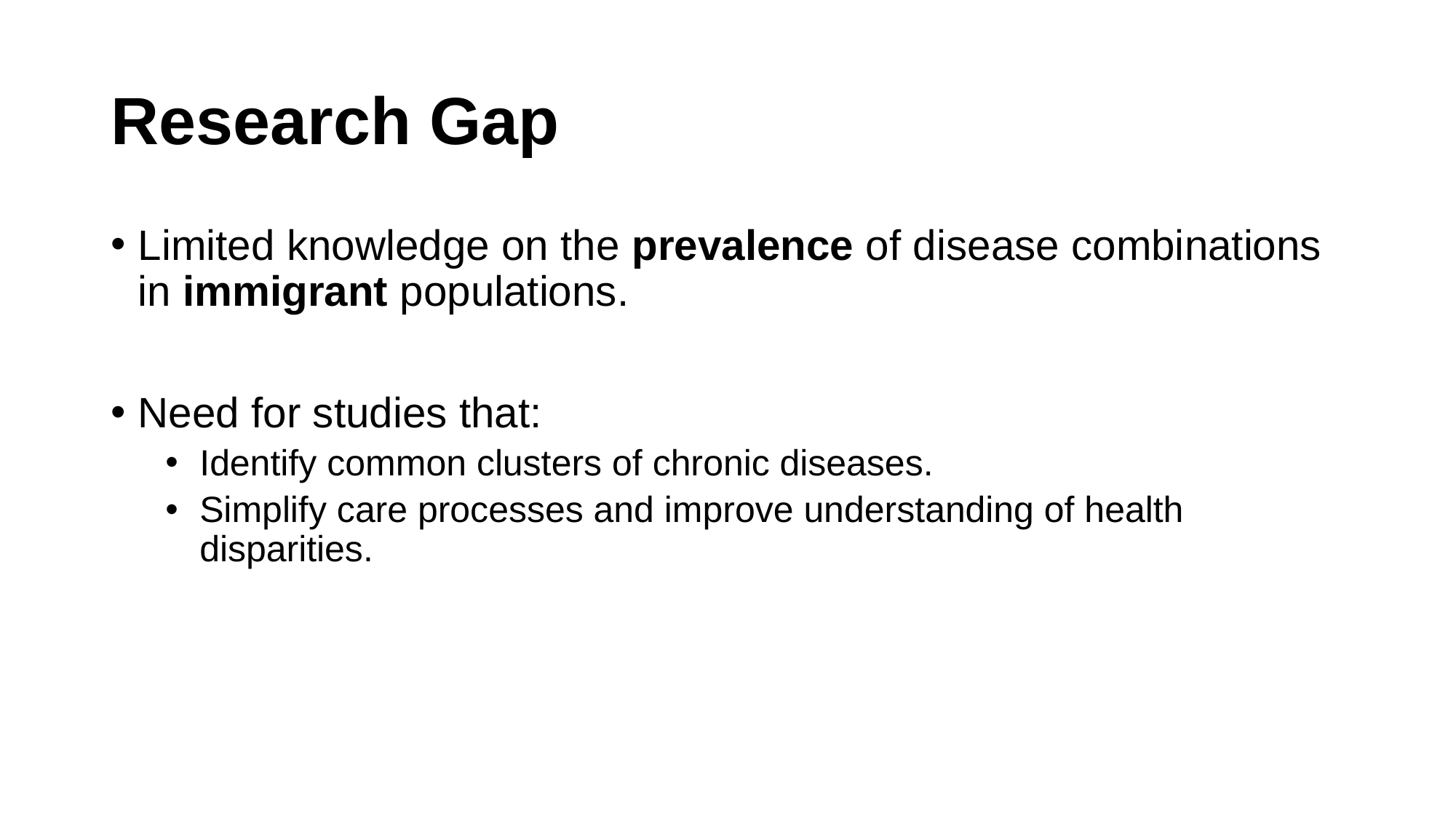

# Research Gap
Limited knowledge on the prevalence of disease combinations in immigrant populations.

Need for studies that:
Identify common clusters of chronic diseases.
Simplify care processes and improve understanding of health disparities.